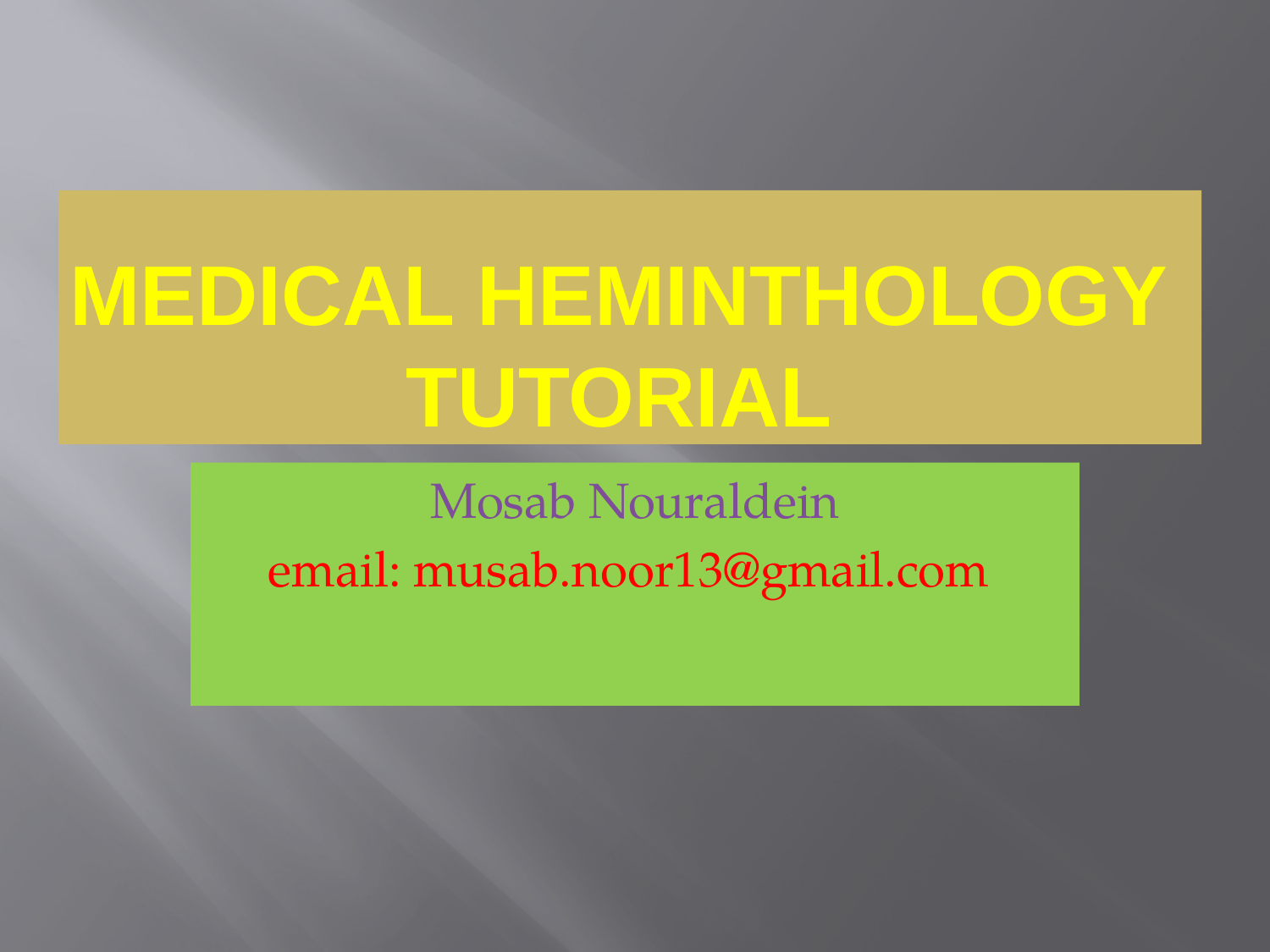

# Medical heminthology tutorial
Mosab Nouraldein
email: musab.noor13@gmail.com